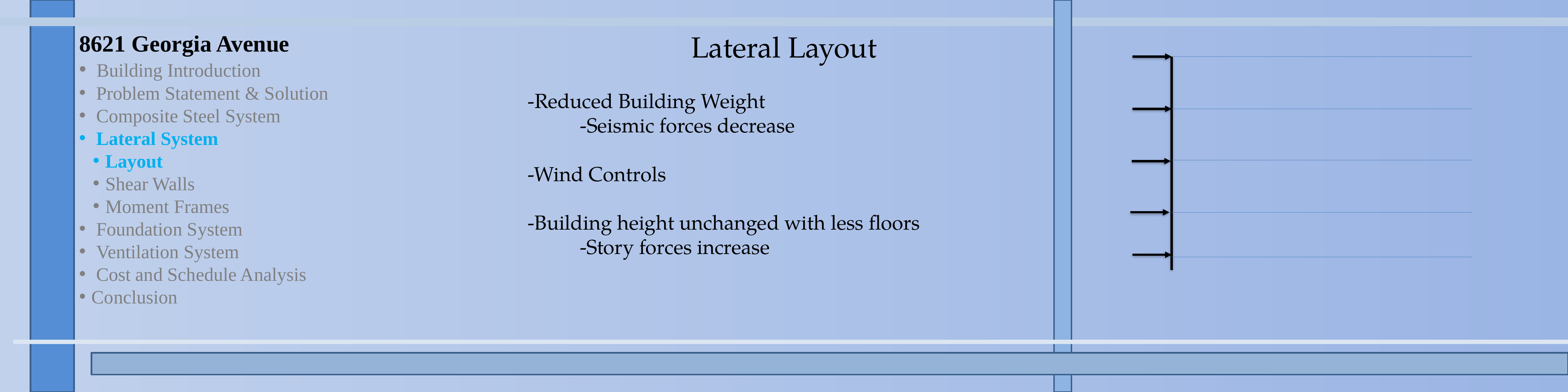

8621 Georgia Avenue
 Building Introduction
 Problem Statement & Solution
 Composite Steel System
 Lateral System
Layout
Shear Walls
Moment Frames
 Foundation System
 Ventilation System
 Cost and Schedule Analysis
Conclusion

Lateral Layout

-Reduced Building Weight
	-Seismic forces decrease

-Wind Controls
-Building height unchanged with less floors
	-Story forces increase